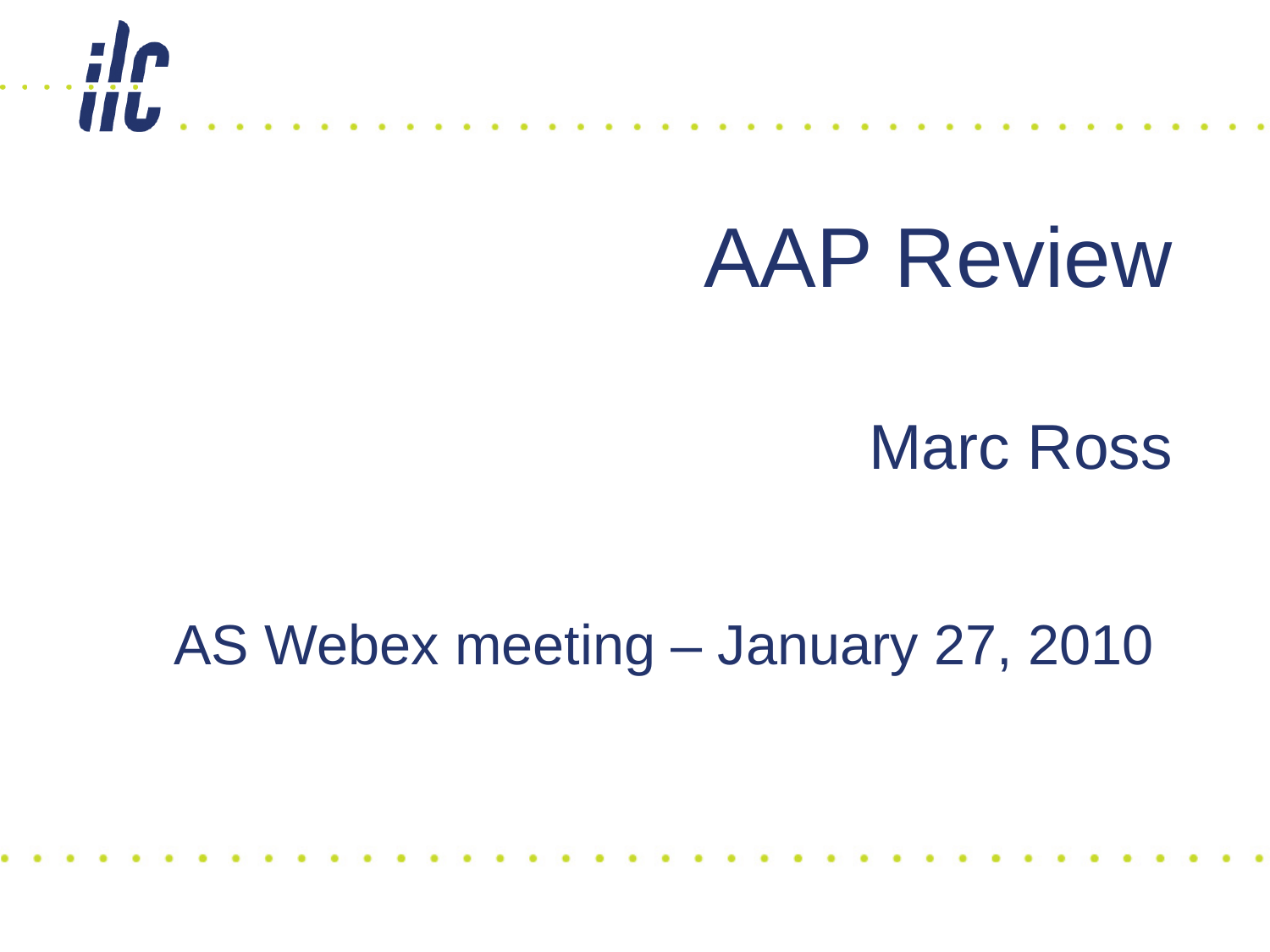

# AAP Review Marc Ross

AS Webex meeting – January 27, 2010